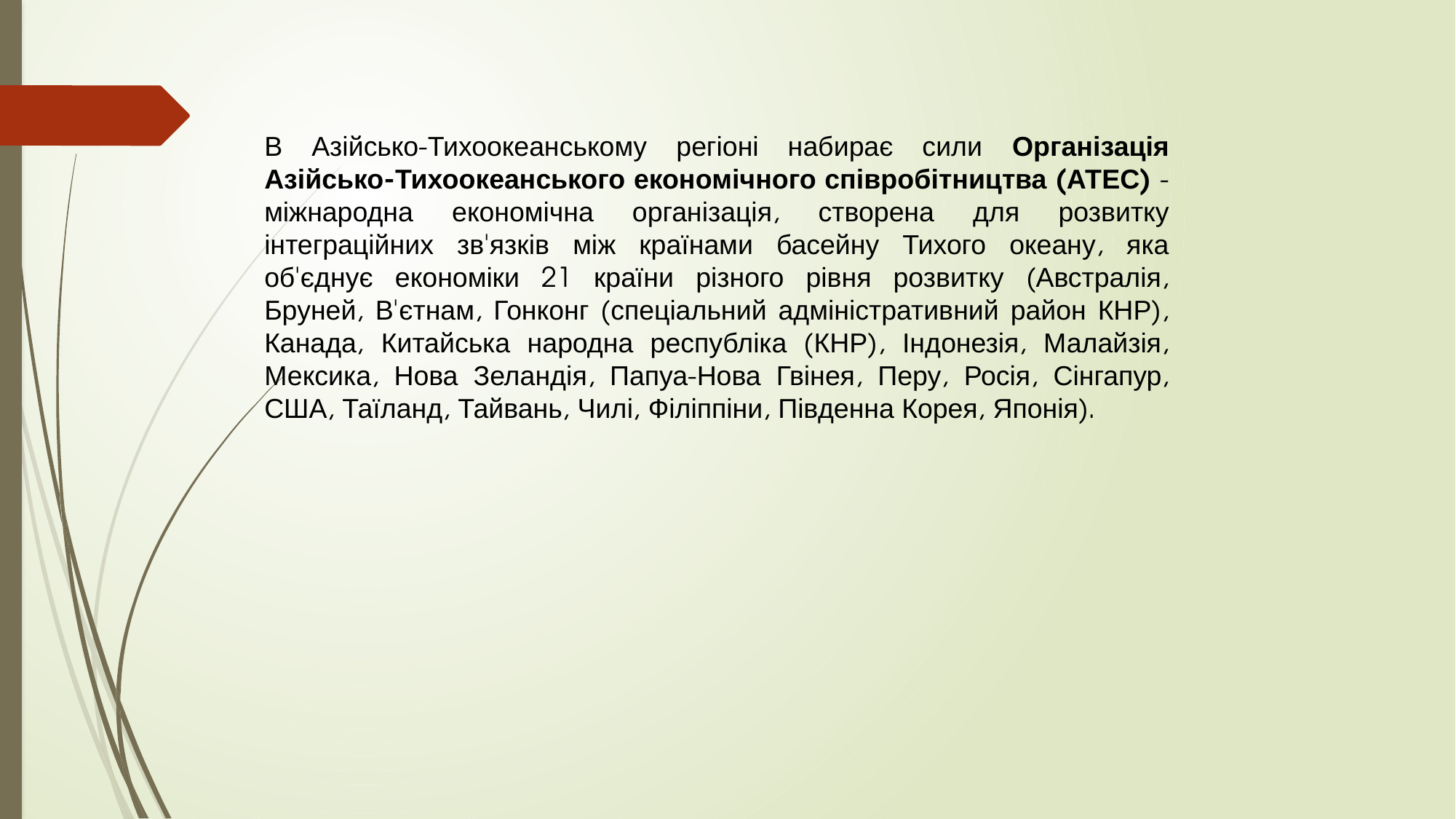

В Азійсько-Тихоокеанському регіоні набирає сили Організація Азійсько-Тихоокеанського економічного співробітництва (АТЕС) - міжнародна економічна організація, створена для розвитку інтеграційних зв'язків між країнами басейну Тихого океану, яка об'єднує економіки 21 країни різного рівня розвитку (Австралія, Бруней, В'єтнам, Гонконг (спеціальний адміністративний район КНР), Канада, Китайська народна республіка (КНР), Індонезія, Малайзія, Мексика, Нова Зеландія, Папуа-Нова Гвінея, Перу, Росія, Сінгапур, США, Таїланд, Тайвань, Чилі, Філіппіни, Південна Корея, Японія).